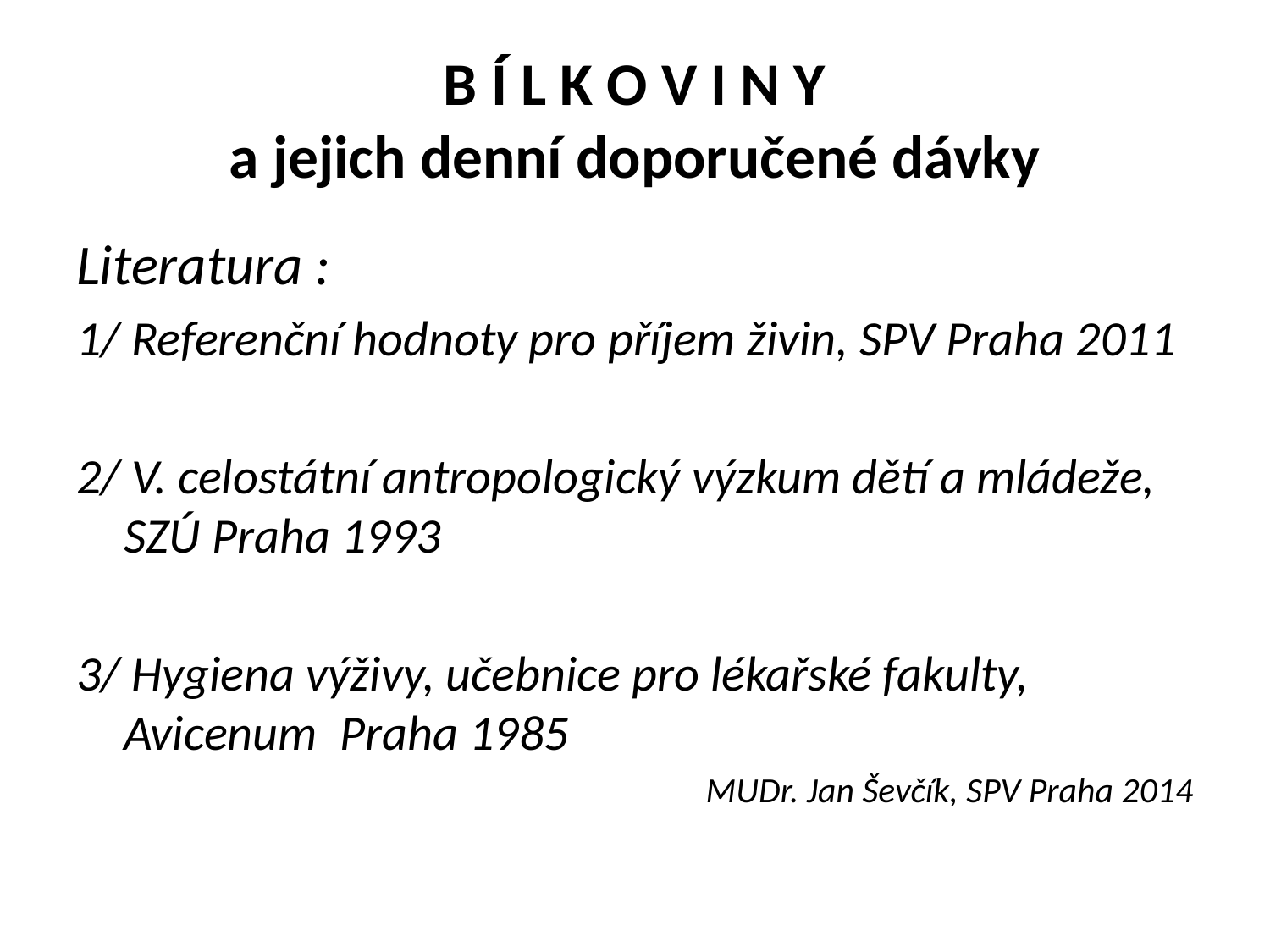

# B Í L K O V I N Y a jejich denní doporučené dávky
Literatura :
1/ Referenční hodnoty pro příjem živin, SPV Praha 2011

2/ V. celostátní antropologický výzkum dětí a mládeže, SZÚ Praha 1993

3/ Hygiena výživy, učebnice pro lékařské fakulty, Avicenum  Praha 1985
MUDr. Jan Ševčík, SPV Praha 2014